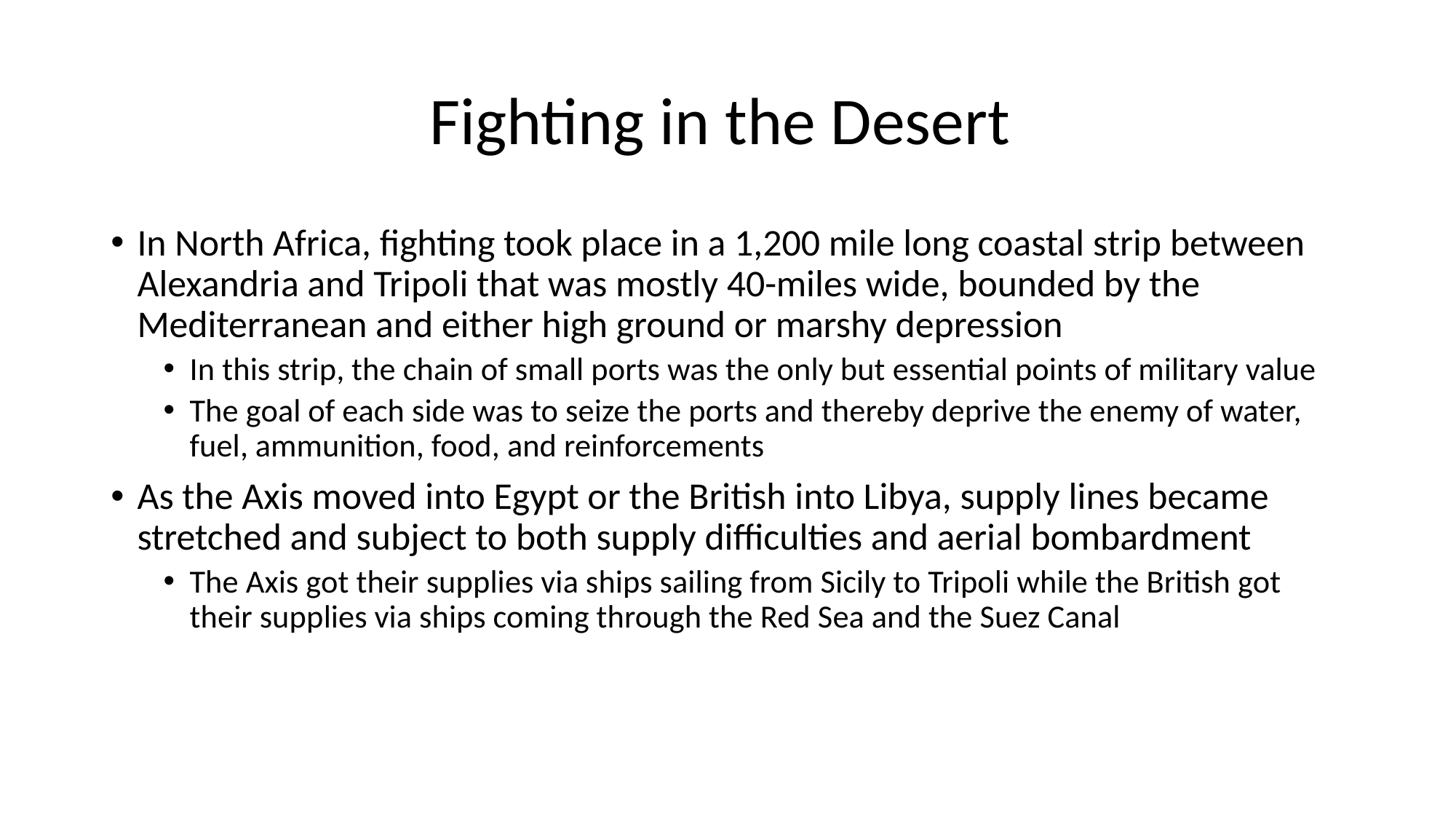

# Fighting in the Desert
In North Africa, fighting took place in a 1,200 mile long coastal strip between Alexandria and Tripoli that was mostly 40-miles wide, bounded by the Mediterranean and either high ground or marshy depression
In this strip, the chain of small ports was the only but essential points of military value
The goal of each side was to seize the ports and thereby deprive the enemy of water, fuel, ammunition, food, and reinforcements
As the Axis moved into Egypt or the British into Libya, supply lines became stretched and subject to both supply difficulties and aerial bombardment
The Axis got their supplies via ships sailing from Sicily to Tripoli while the British got their supplies via ships coming through the Red Sea and the Suez Canal